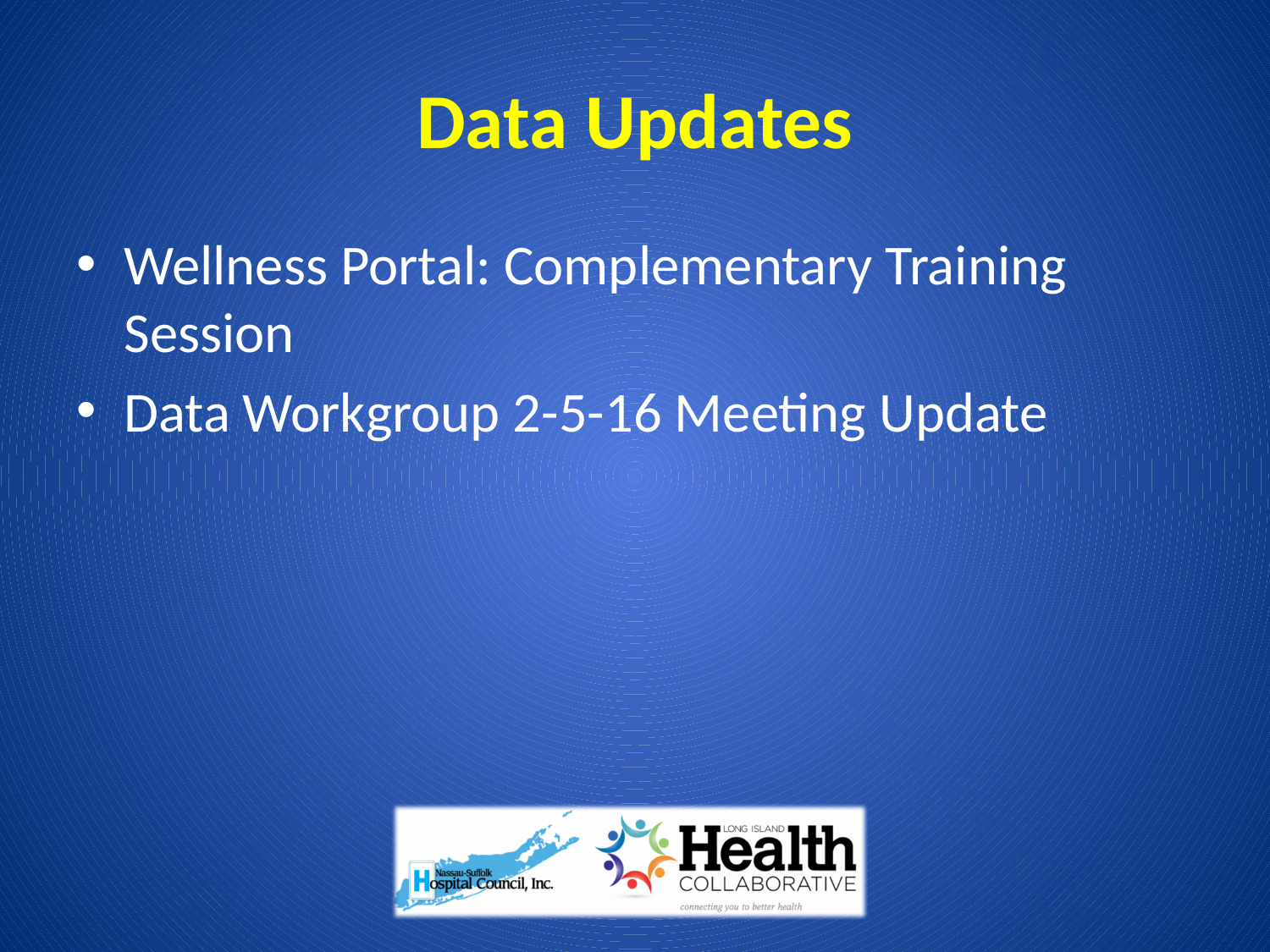

# Data Updates
Wellness Portal: Complementary Training Session
Data Workgroup 2-5-16 Meeting Update